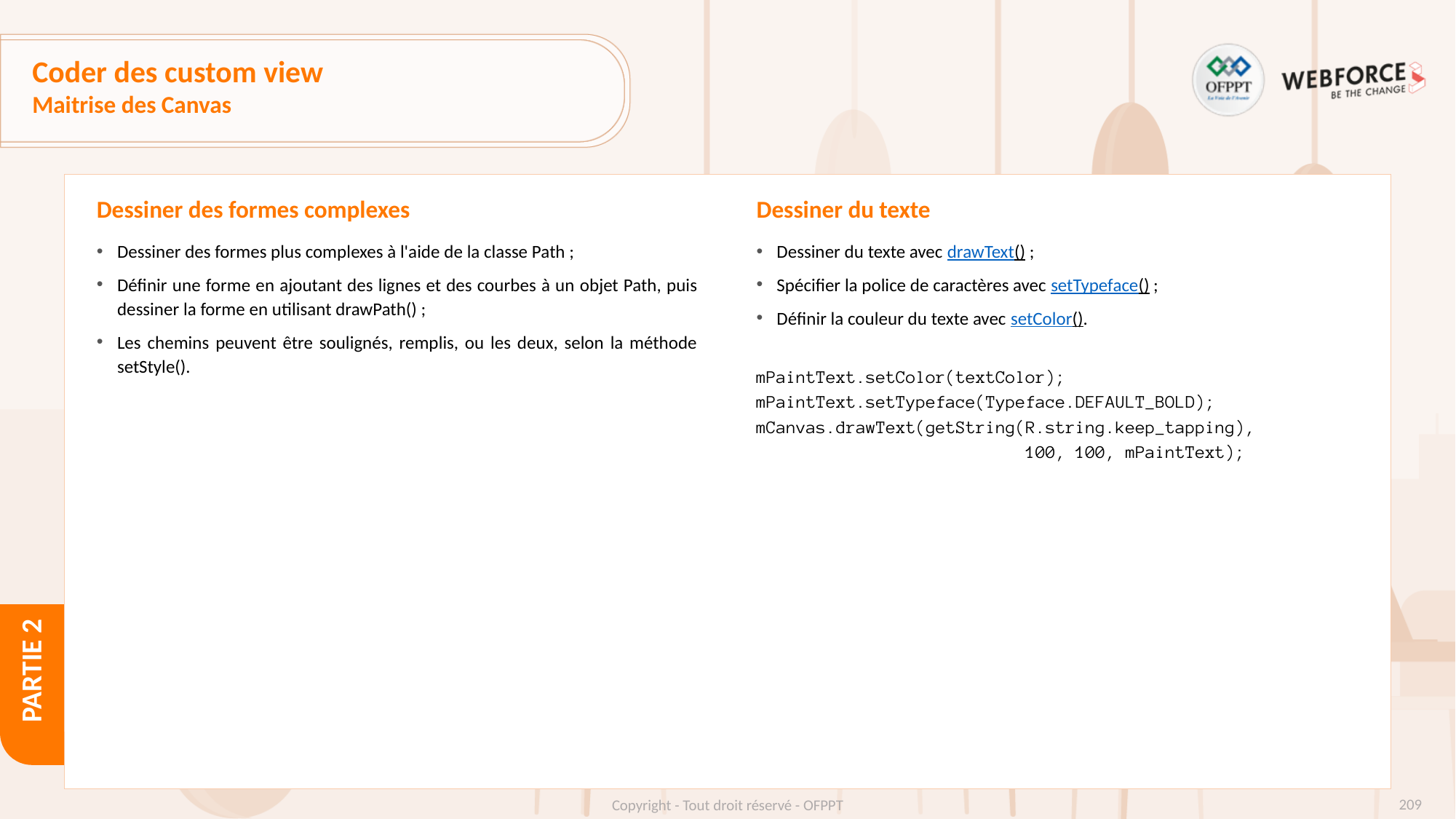

# Coder des custom view
Maitrise des Canvas

Dessiner des formes complexes
Dessiner du texte
Dessiner des formes plus complexes à l'aide de la classe Path ;
Définir une forme en ajoutant des lignes et des courbes à un objet Path, puis dessiner la forme en utilisant drawPath() ;
Les chemins peuvent être soulignés, remplis, ou les deux, selon la méthode setStyle().

Dessiner du texte avec drawText() ;
Spécifier la police de caractères avec setTypeface() ;
Définir la couleur du texte avec setColor().

mPaintText.setColor(textColor);
mPaintText.setTypeface(Typeface.DEFAULT_BOLD);
mCanvas.drawText(getString(R.string.keep_tapping),
                           100, 100, mPaintText);